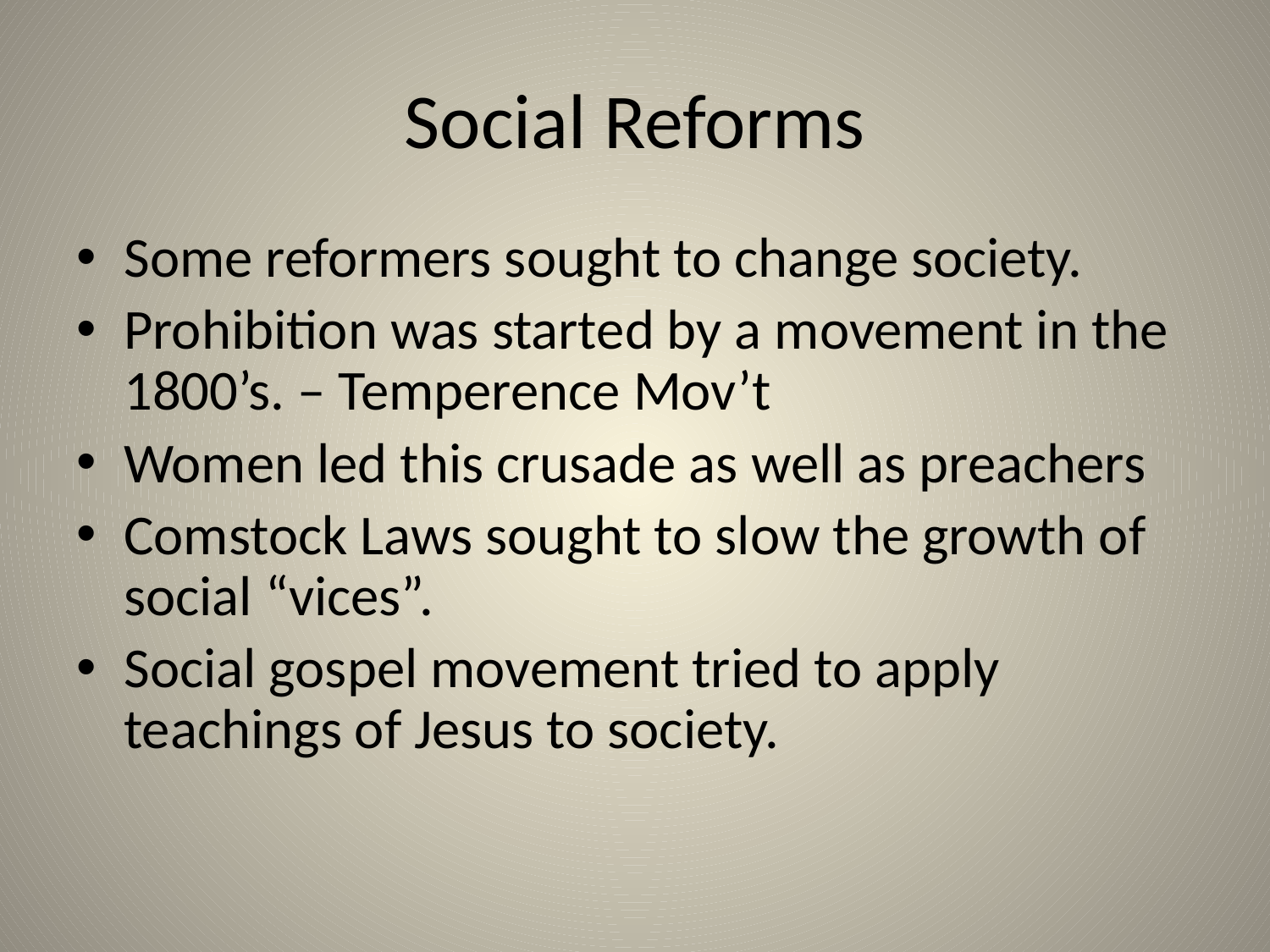

# Social Reforms
Some reformers sought to change society.
Prohibition was started by a movement in the 1800’s. – Temperence Mov’t
Women led this crusade as well as preachers
Comstock Laws sought to slow the growth of social “vices”.
Social gospel movement tried to apply teachings of Jesus to society.